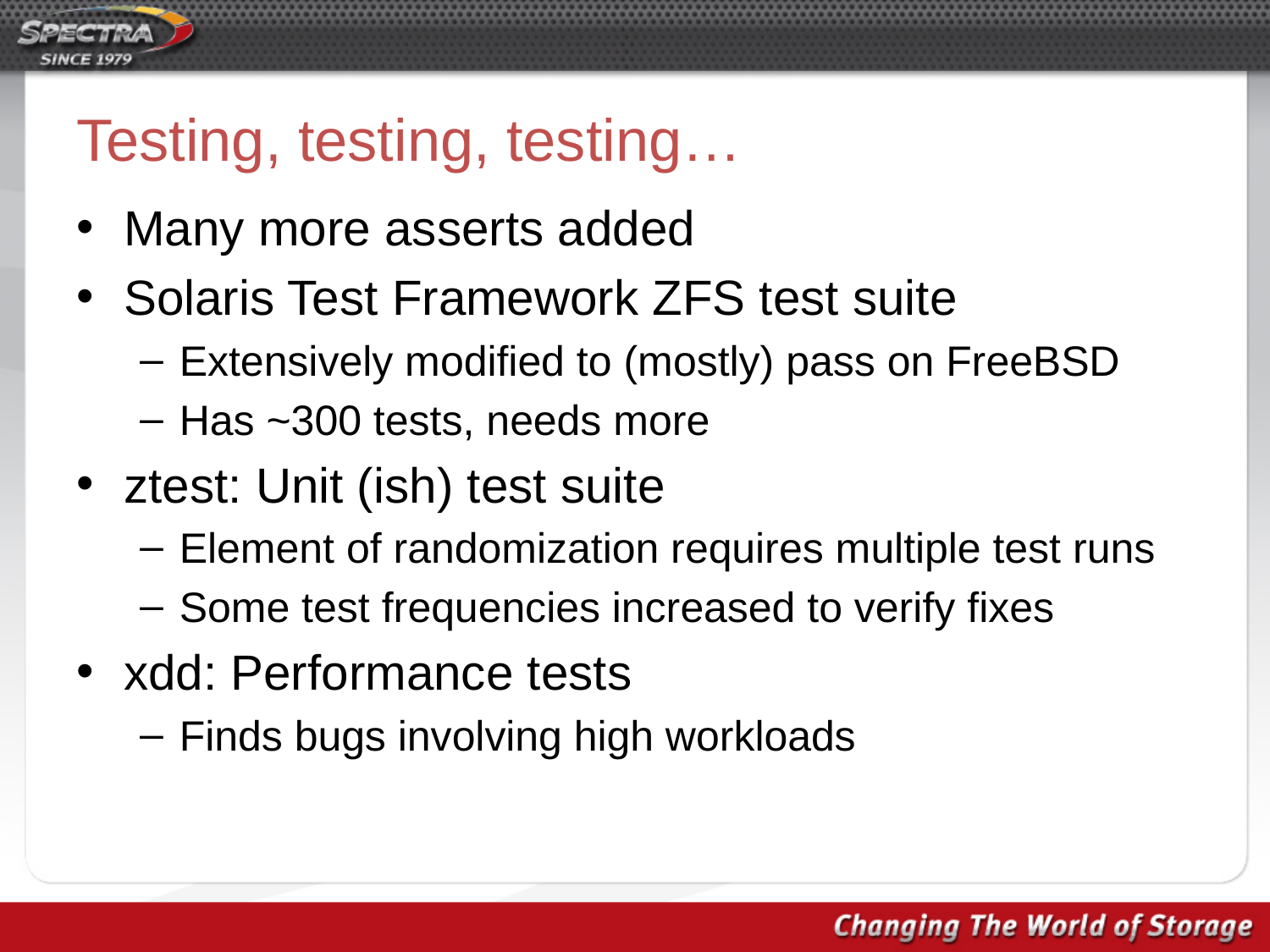

# Testing, testing, testing…
Many more asserts added
Solaris Test Framework ZFS test suite
Extensively modified to (mostly) pass on FreeBSD
Has ~300 tests, needs more
ztest: Unit (ish) test suite
Element of randomization requires multiple test runs
Some test frequencies increased to verify fixes
xdd: Performance tests
Finds bugs involving high workloads